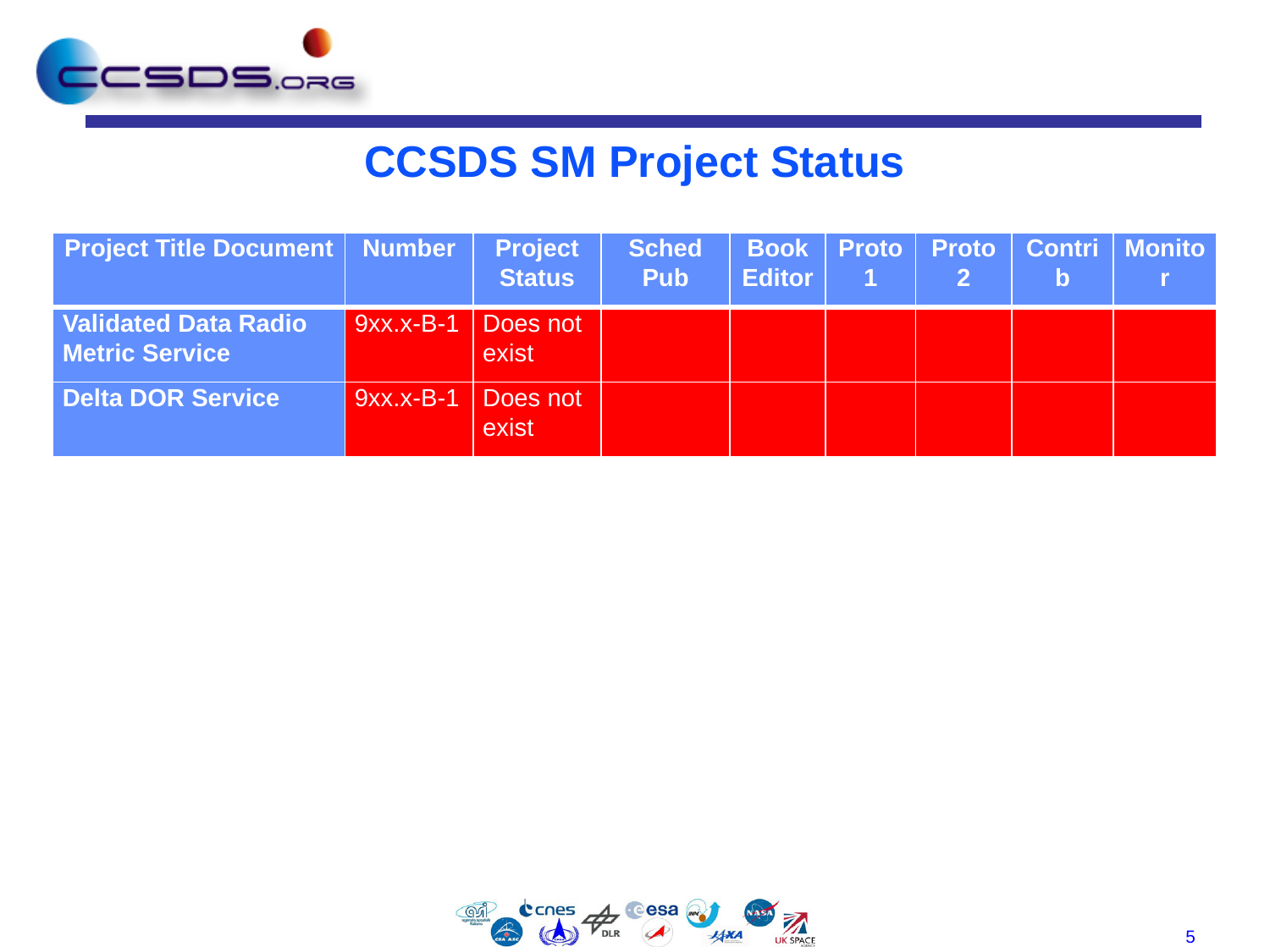

# CCSDS SM Project Status
| Project Title Document | Number | Project Status | Sched Pub | Book Editor | Proto1­­­­­ | Proto2 | Contrib | Monitor |
| --- | --- | --- | --- | --- | --- | --- | --- | --- |
| Validated Data Radio Metric Service | 9xx.x-B-1 | Does not exist |  |  |  |  |  |  |
| Delta DOR Service | 9xx.x-B-1 | Does not exist |  |  |  |  |  |  |